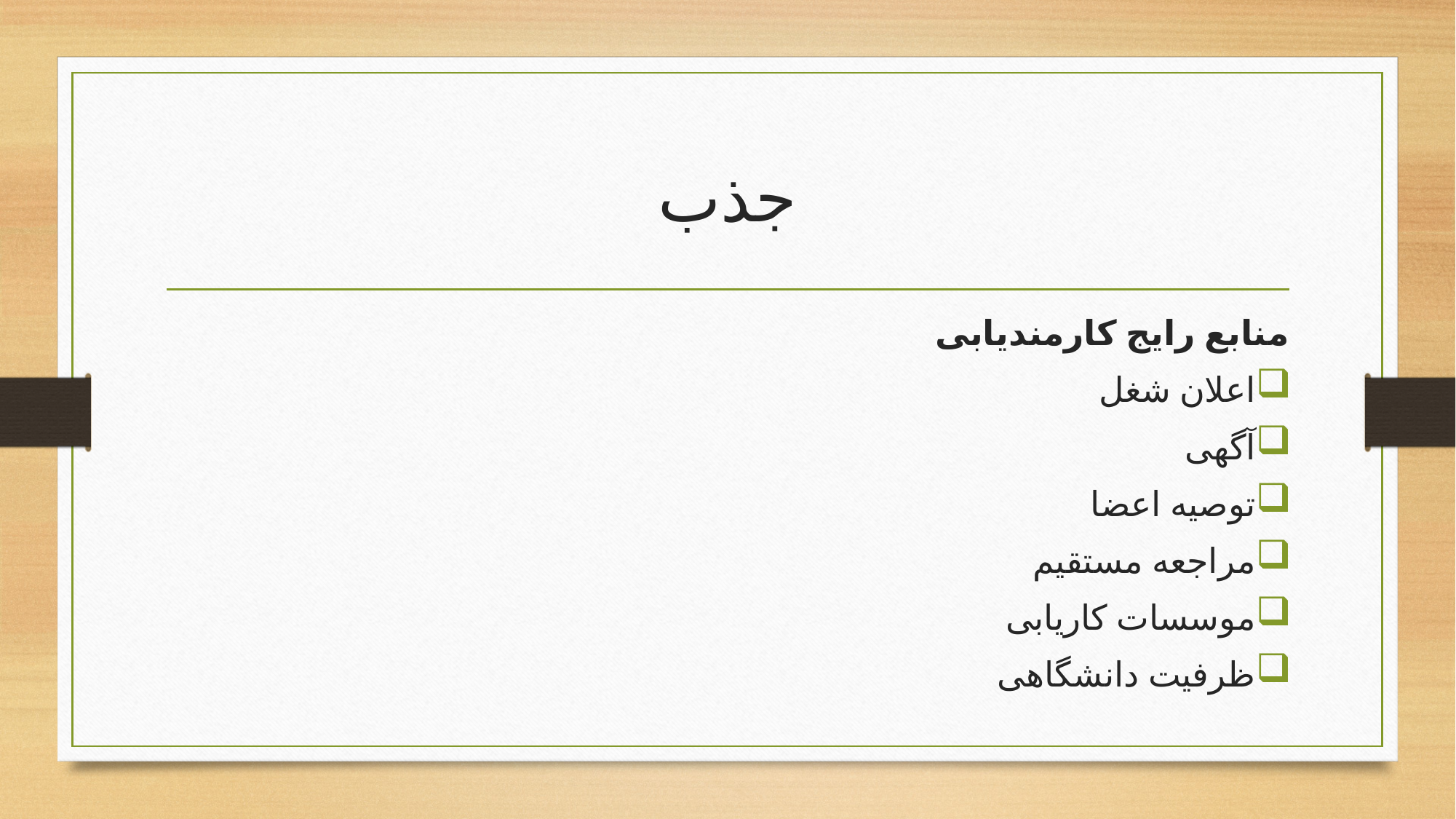

# جذب
منابع رایج کارمندیابی
اعلان شغل
آگهی
توصیه اعضا
مراجعه مستقیم
موسسات کاریابی
ظرفیت دانشگاهی